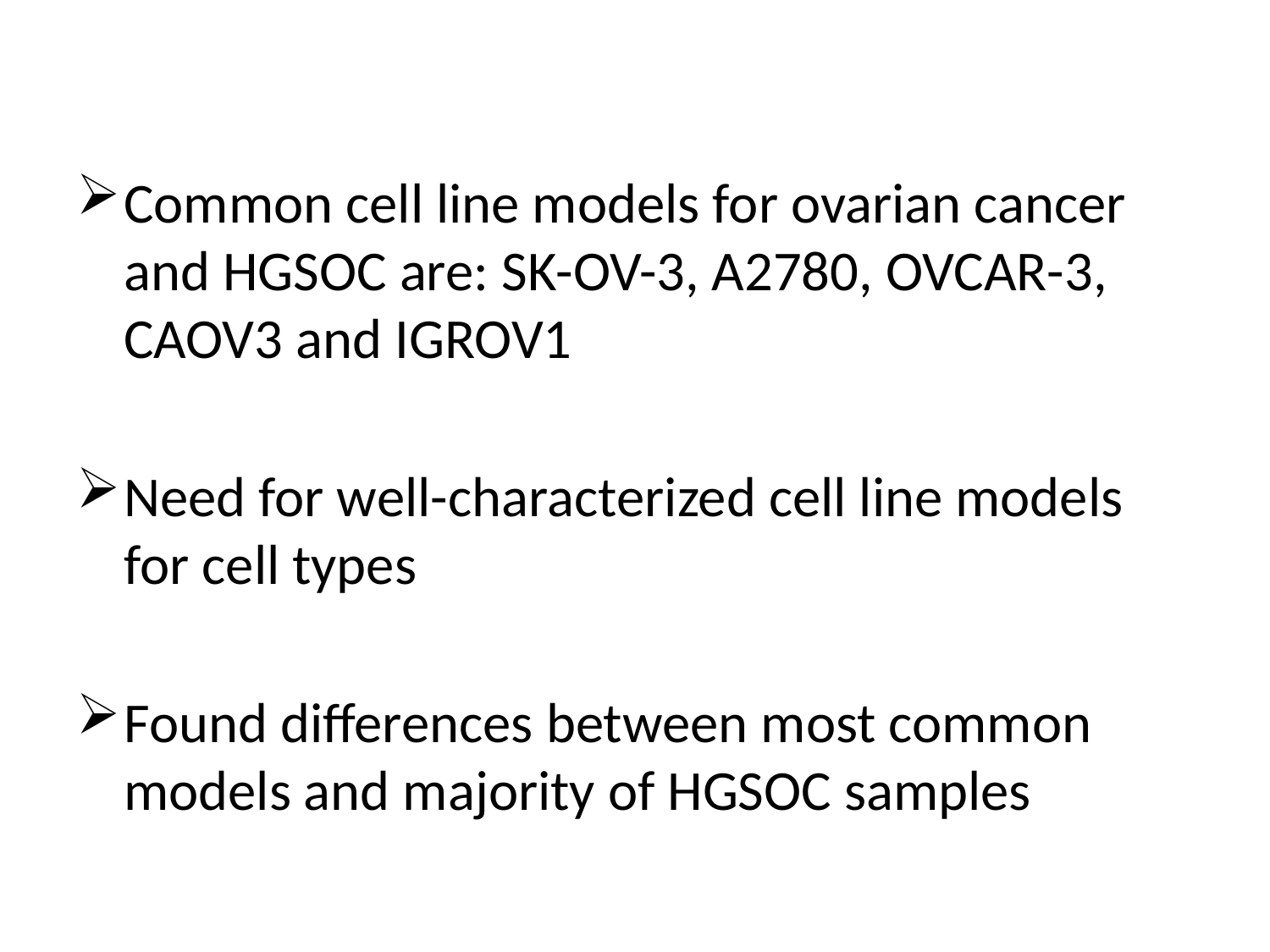

Common cell line models for ovarian cancer and HGSOC are: SK-OV-3, A2780, OVCAR-3, CAOV3 and IGROV1

Need for well-characterized cell line models for cell types

Found differences between most common models and majority of HGSOC samples